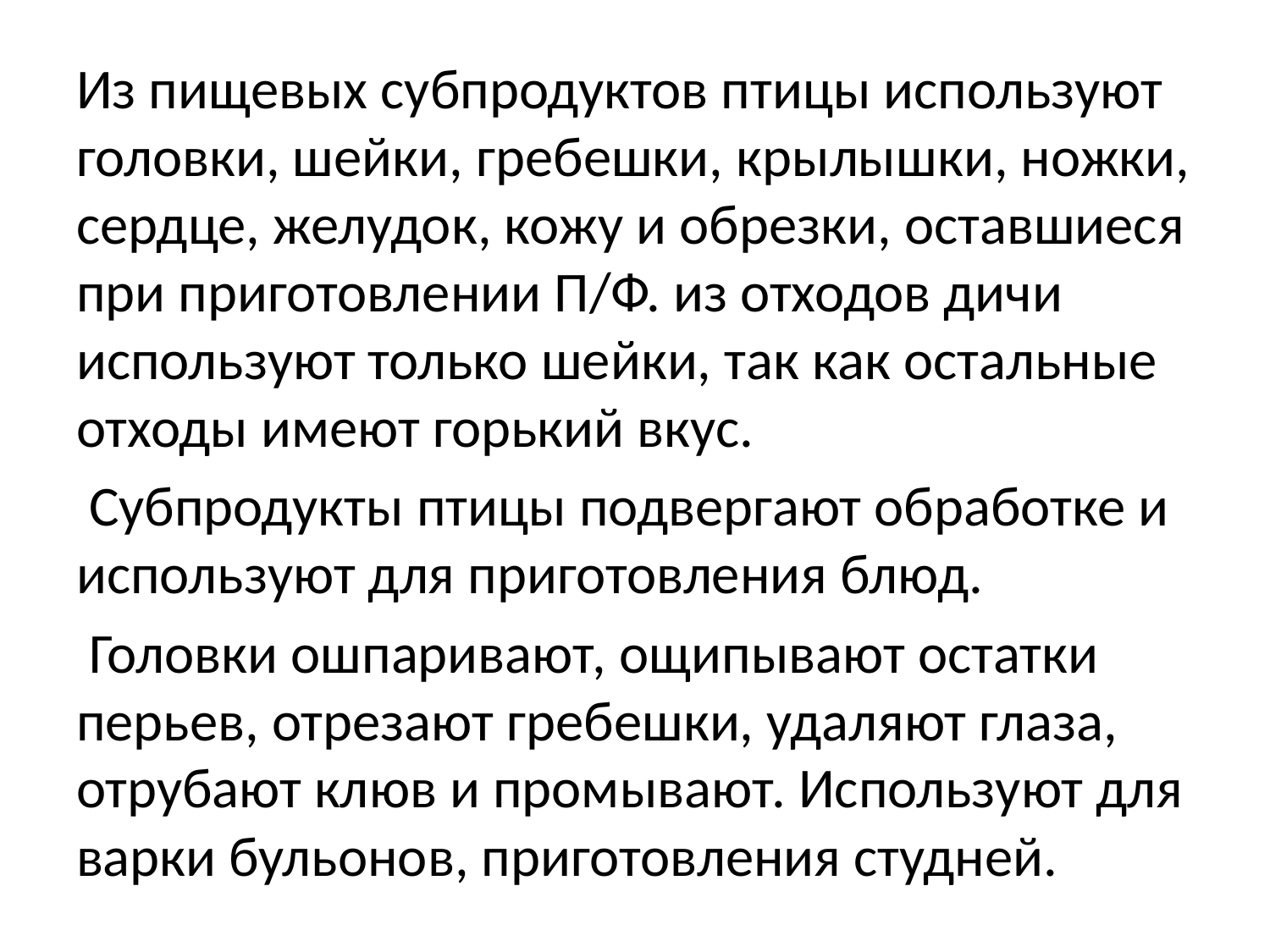

Из пищевых субпродуктов птицы используют головки, шейки, гребешки, крылышки, ножки, сердце, желудок, кожу и обрезки, оставшиеся при приготовлении П/Ф. из отходов дичи используют только шейки, так как остальные отходы имеют горький вкус.
 Субпродукты птицы подвергают обработке и используют для приготовления блюд.
 Головки ошпаривают, ощипывают остатки перьев, отрезают гребешки, удаляют глаза, отрубают клюв и промывают. Используют для варки бульонов, приготовления студней.